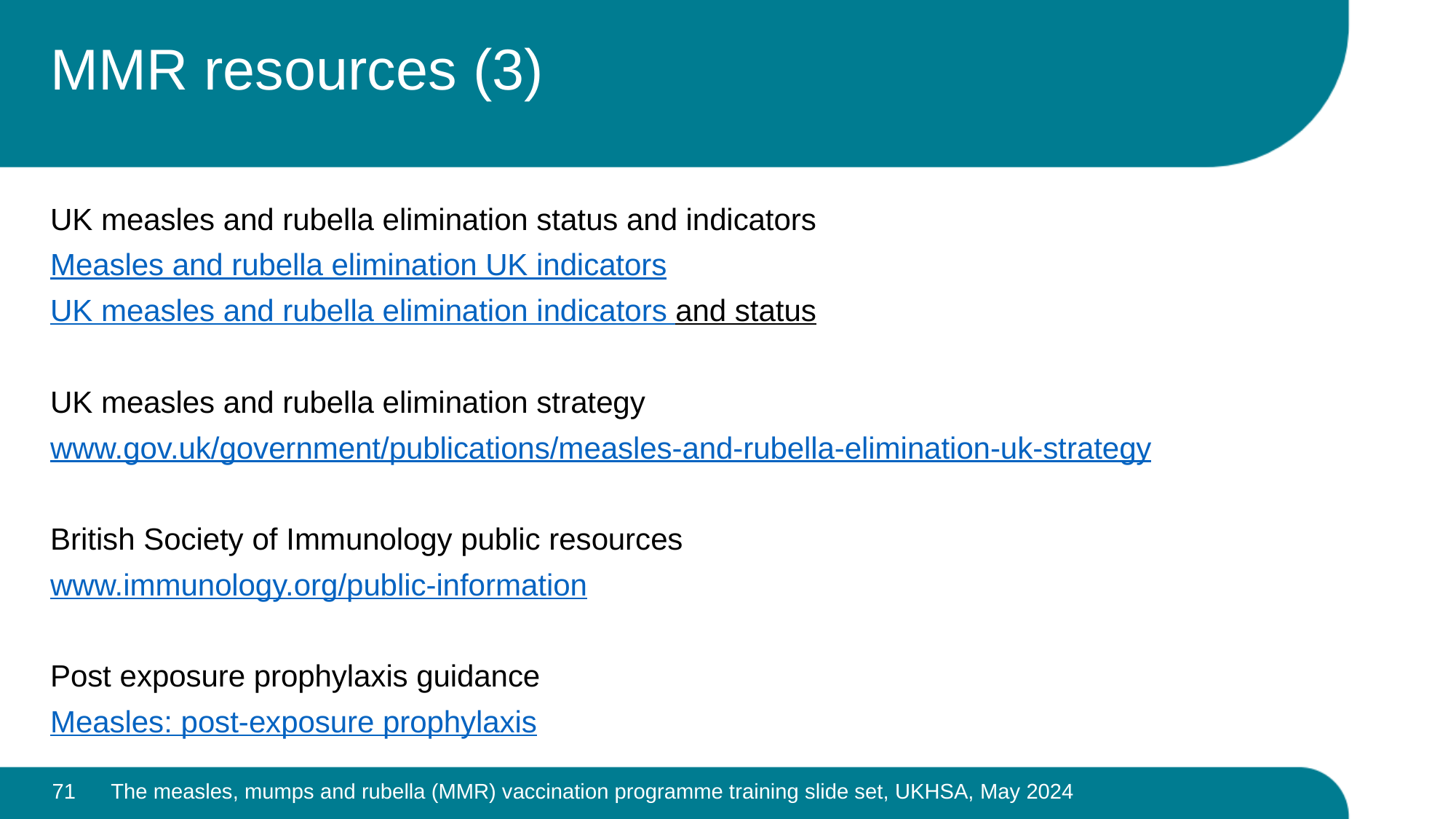

# MMR resources (3)
UK measles and rubella elimination status and indicators
Measles and rubella elimination UK indicators
UK measles and rubella elimination indicators and status

UK measles and rubella elimination strategy
www.gov.uk/government/publications/measles-and-rubella-elimination-uk-strategy

British Society of Immunology public resources
www.immunology.org/public-information

Post exposure prophylaxis guidance
Measles: post-exposure prophylaxis
71
The measles, mumps and rubella (MMR) vaccination programme training slide set, UKHSA, May 2024